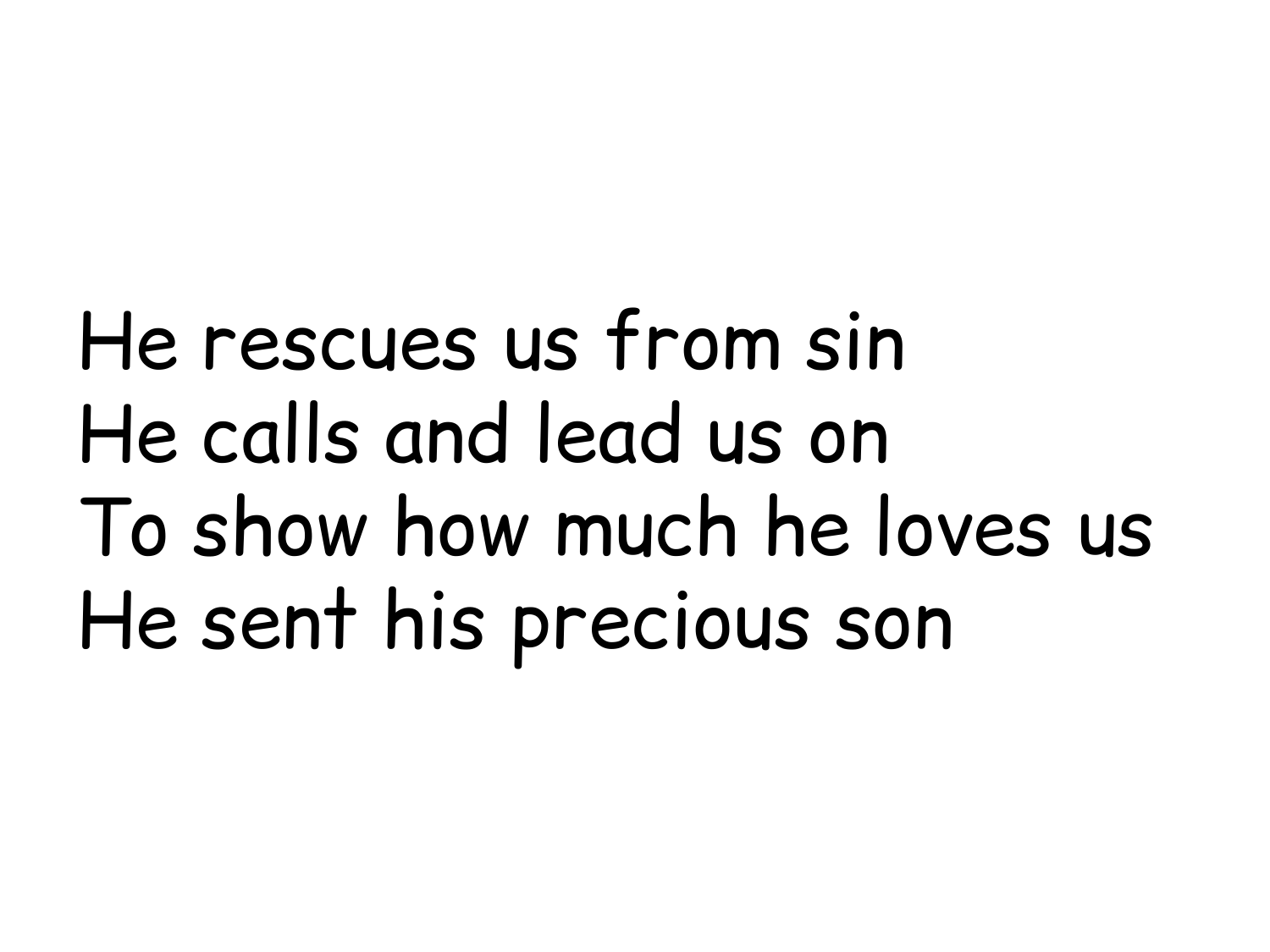

# He rescues us from sin He calls and lead us on To show how much he loves us He sent his precious son